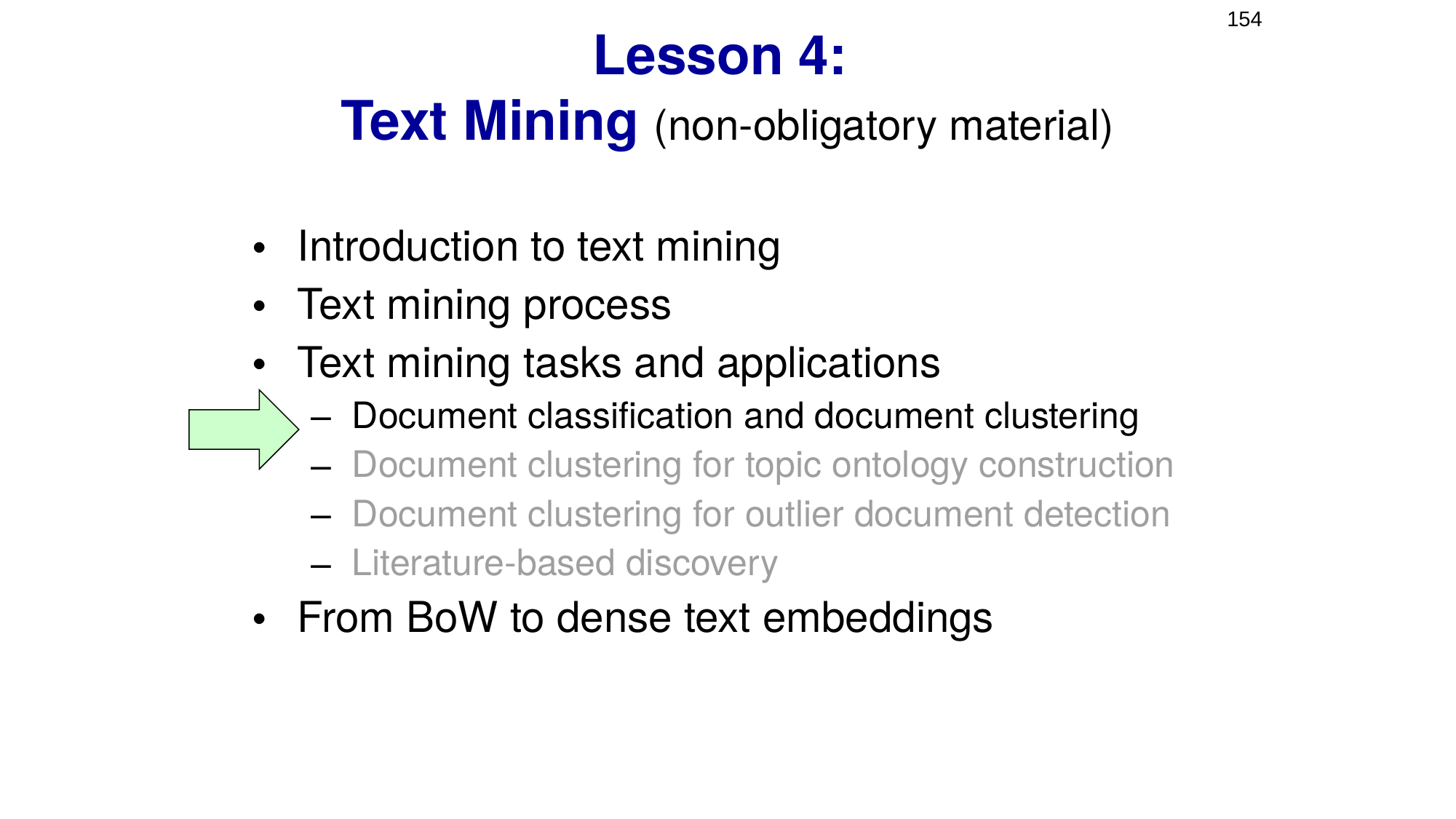

154
# Lesson 4: Text Mining (non-obligatory material)
Introduction to text mining
Text mining process
Text mining tasks and applications
Document classification and document clustering
Document clustering for topic ontology construction
Document clustering for outlier document detection
Literature-based discovery
From BoW to dense text embeddings